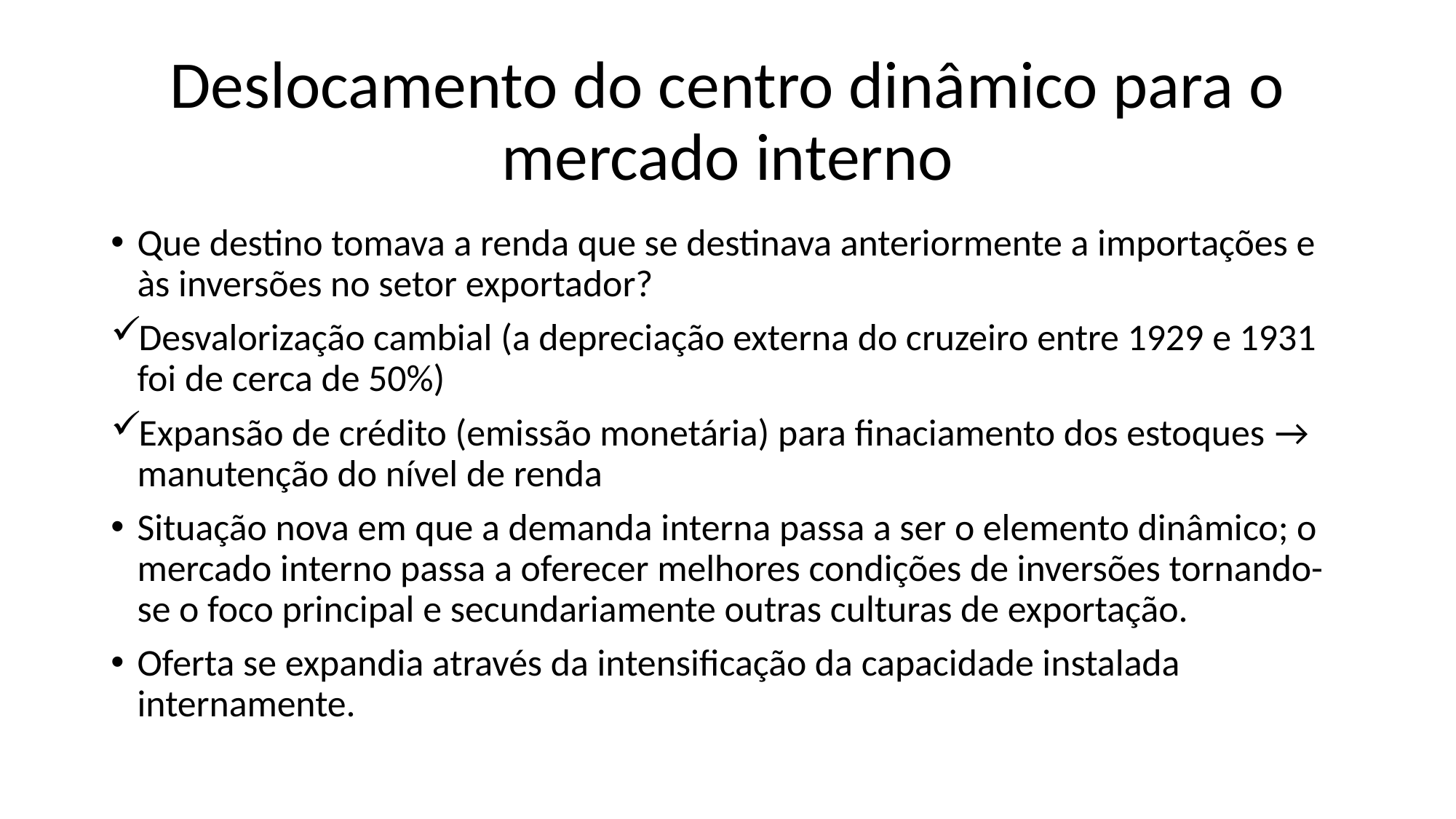

# Deslocamento do centro dinâmico para o mercado interno
Que destino tomava a renda que se destinava anteriormente a importações e às inversões no setor exportador?
Desvalorização cambial (a depreciação externa do cruzeiro entre 1929 e 1931 foi de cerca de 50%)
Expansão de crédito (emissão monetária) para finaciamento dos estoques → manutenção do nível de renda
Situação nova em que a demanda interna passa a ser o elemento dinâmico; o mercado interno passa a oferecer melhores condições de inversões tornando-se o foco principal e secundariamente outras culturas de exportação.
Oferta se expandia através da intensificação da capacidade instalada internamente.